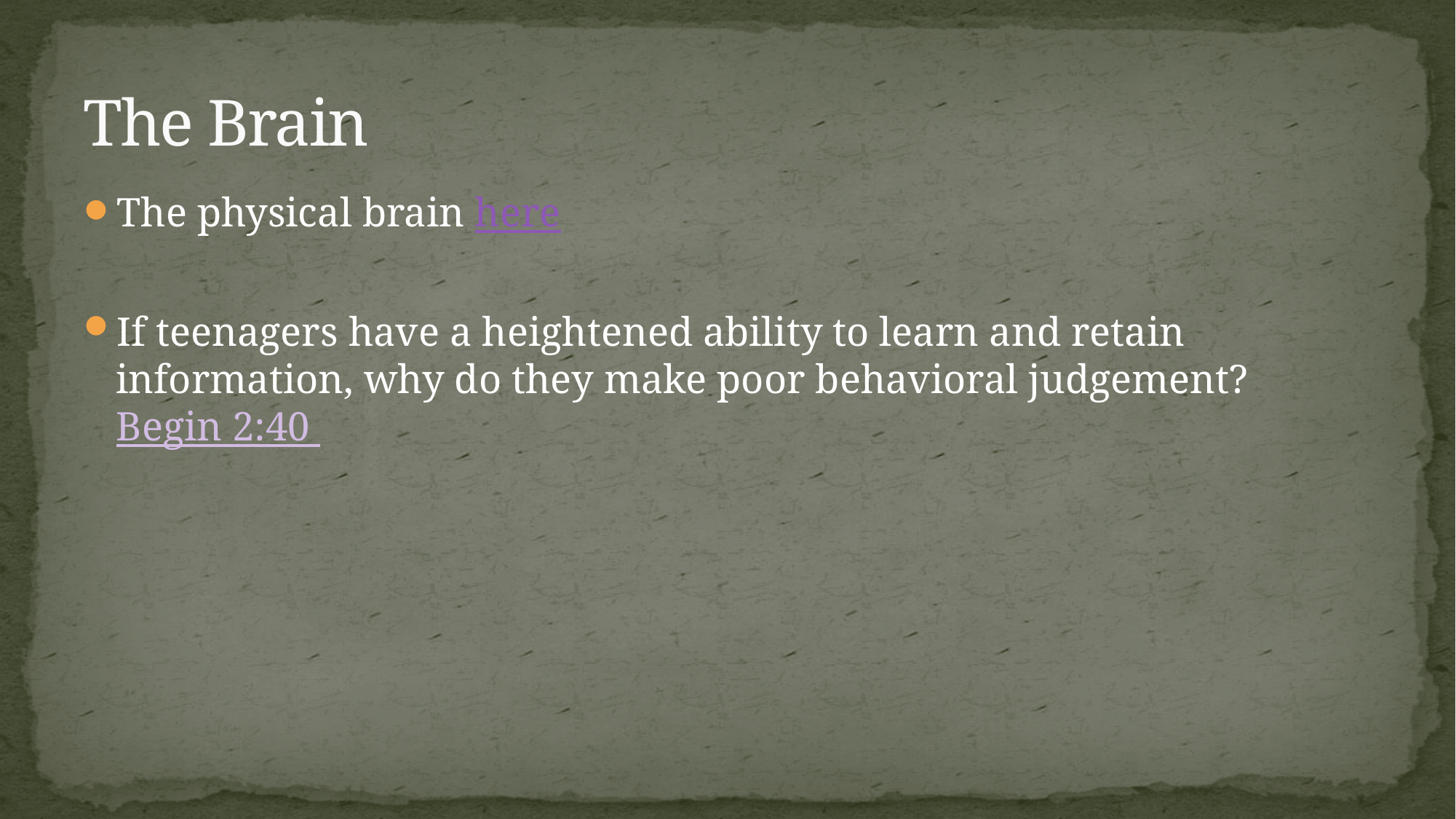

# The Brain
The physical brain here

If teenagers have a heightened ability to learn and retain information, why do they make poor behavioral judgement? Begin 2:40